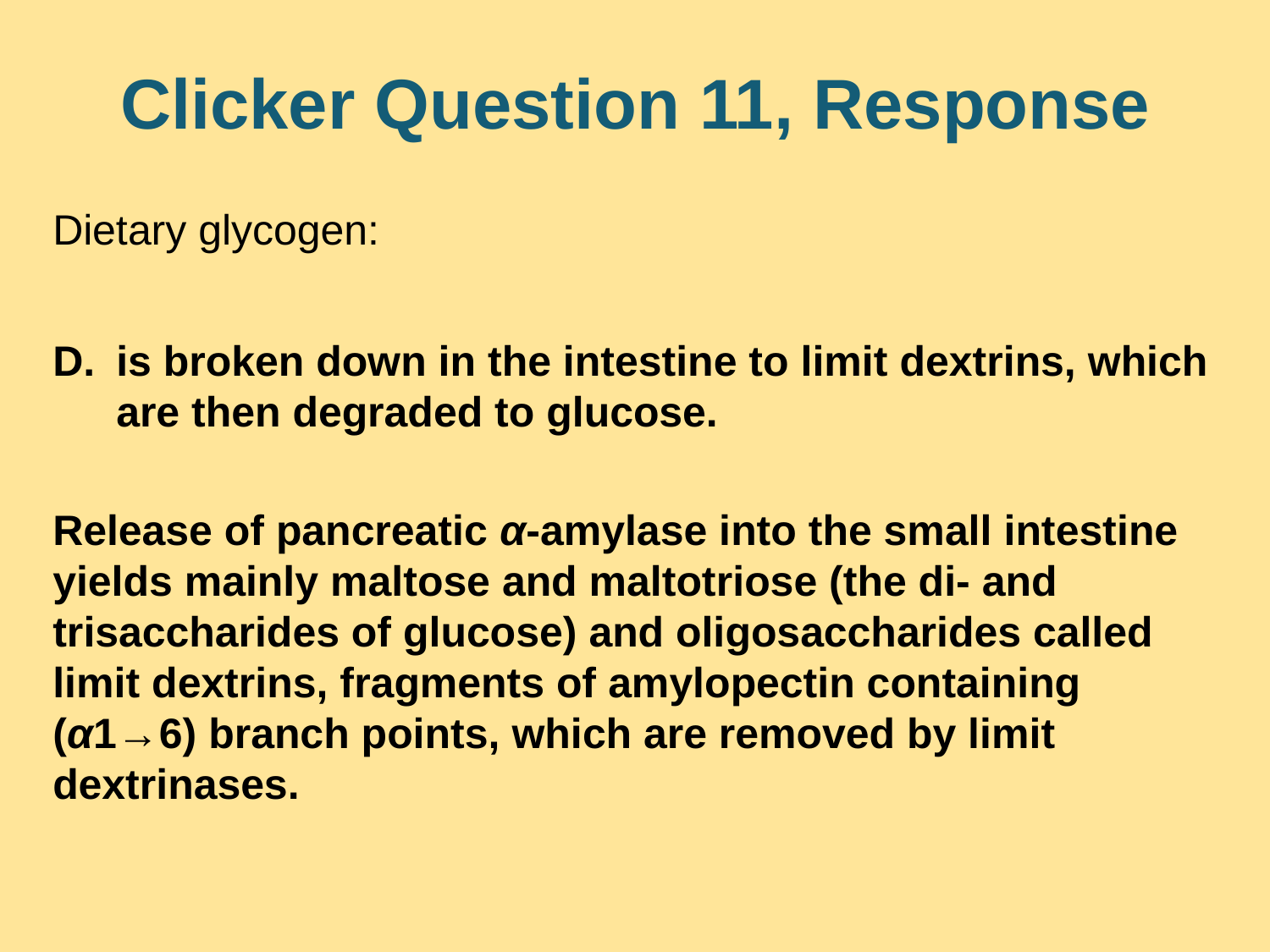

# Clicker Question 11, Response
Dietary glycogen:

is broken down in the intestine to limit dextrins, which are then degraded to glucose.

Release of pancreatic α-amylase into the small intestine yields mainly maltose and maltotriose (the di- and trisaccharides of glucose) and oligosaccharides called limit dextrins, fragments of amylopectin containing (α1→6) branch points, which are removed by limit dextrinases.